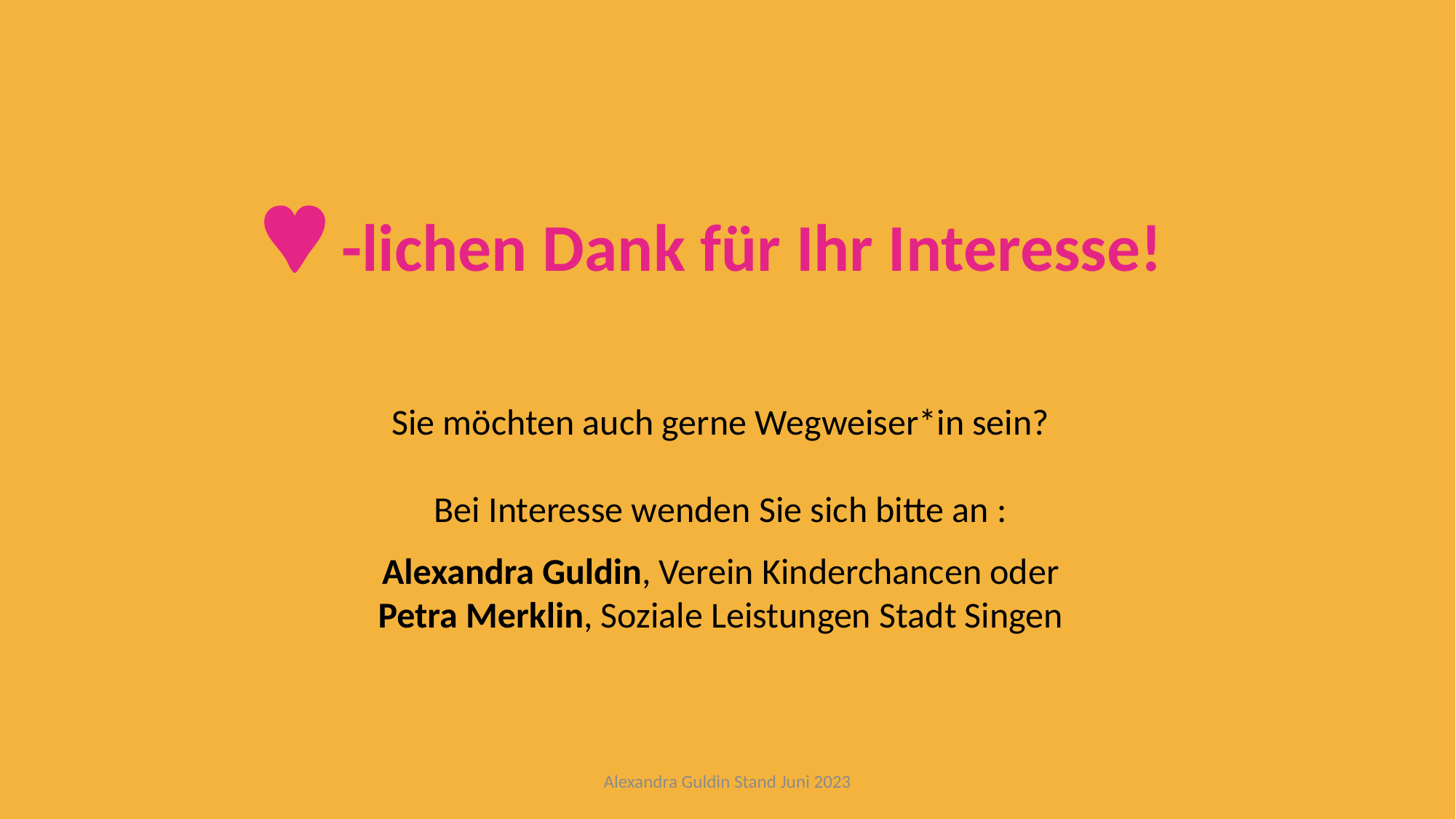

♥ -lichen Dank für Ihr Interesse!

Sie möchten auch gerne Wegweiser*in sein?

Bei Interesse wenden Sie sich bitte an :

Alexandra Guldin, Verein Kinderchancen oder
Petra Merklin, Soziale Leistungen Stadt Singen
Alexandra Guldin Stand Juni 2023